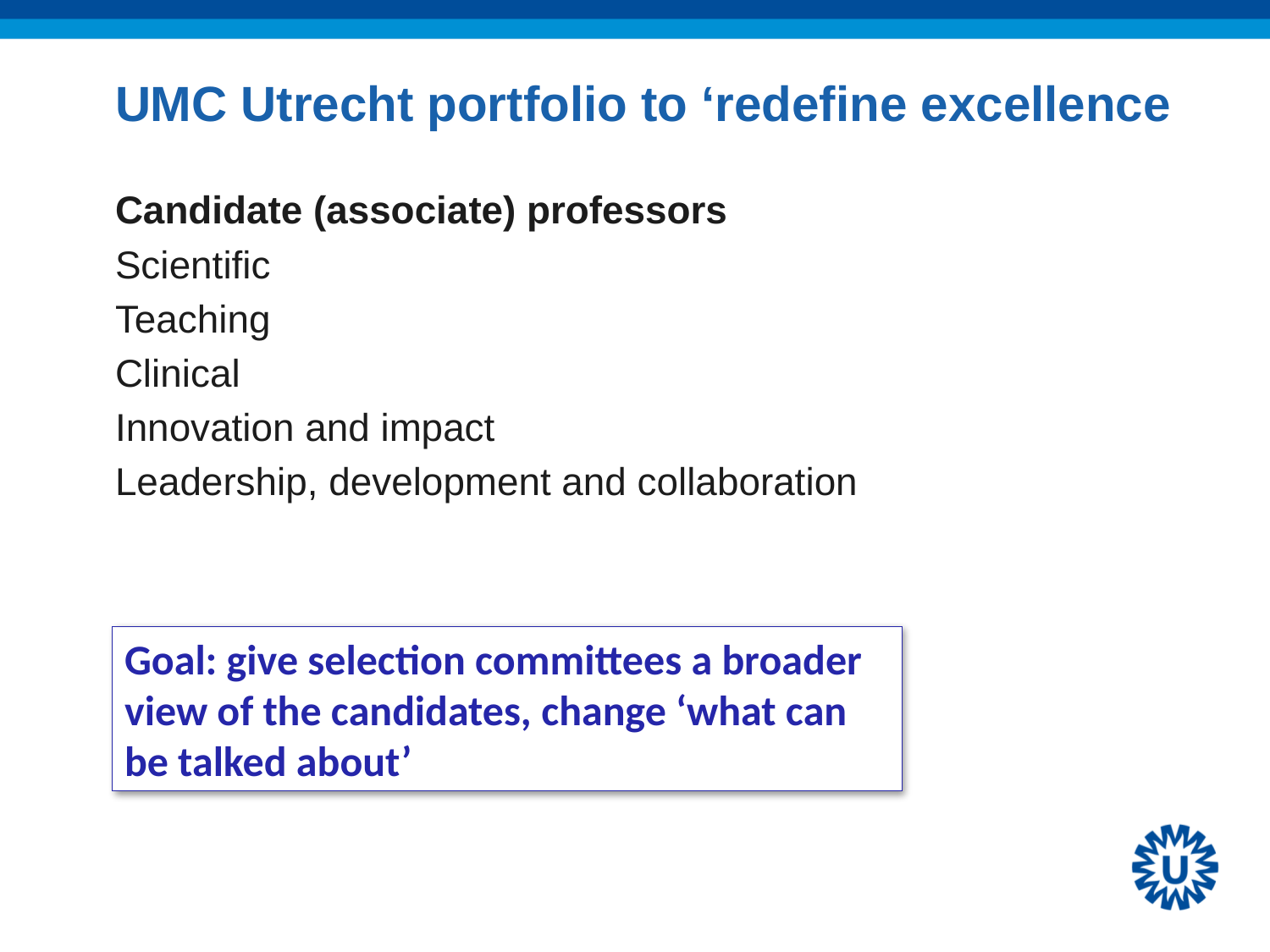

# UMC Utrecht portfolio to ‘redefine excellence
Candidate (associate) professors
Scientific
Teaching
Clinical
Innovation and impact
Leadership, development and collaboration
Goal: give selection committees a broader view of the candidates, change ‘what can be talked about’